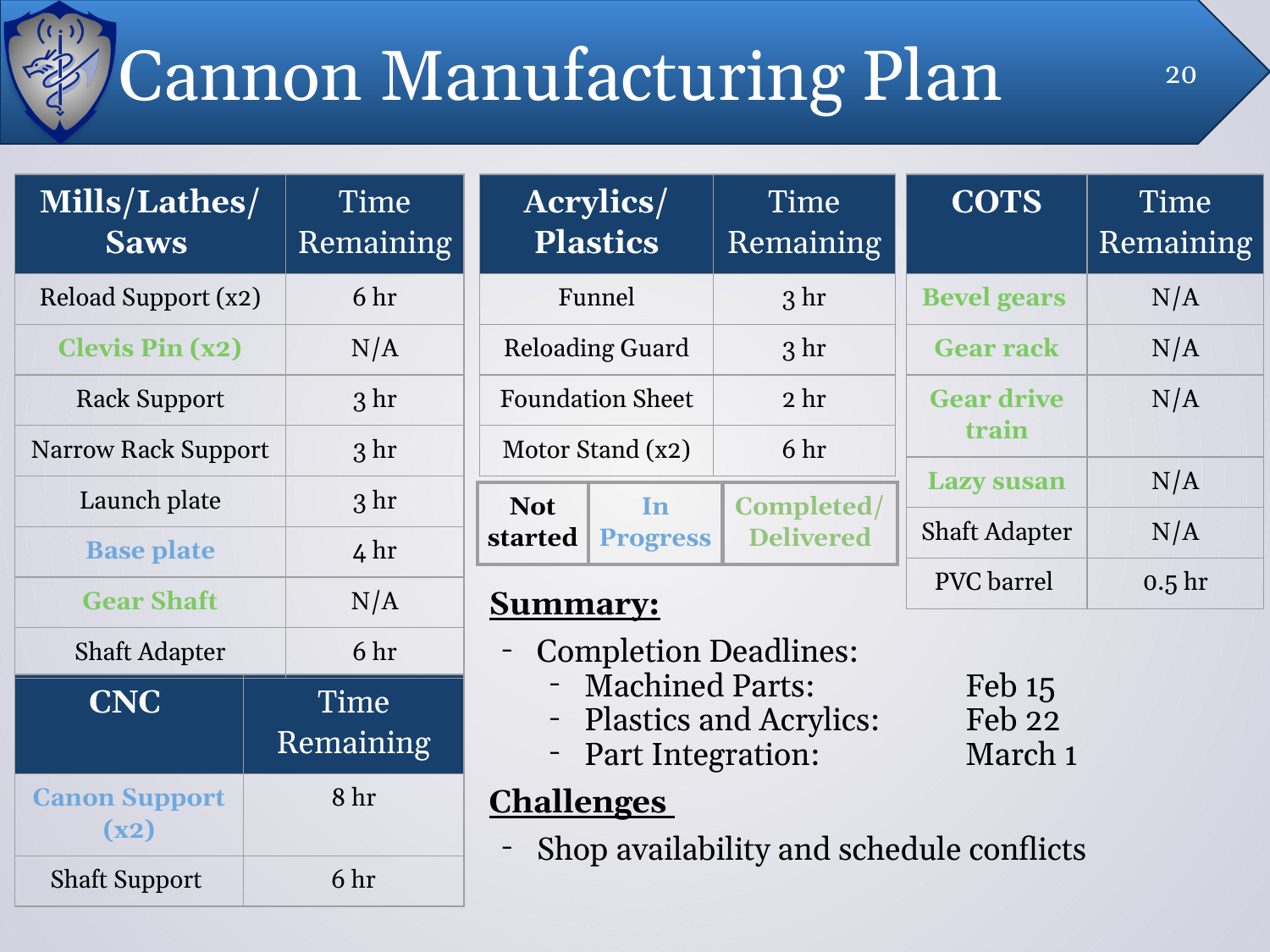

# Cannon Manufacturing Plan
20
| Mills/Lathes/ Saws | Time Remaining |
| --- | --- |
| Reload Support (x2) | 6 hr |
| Clevis Pin (x2) | N/A |
| Rack Support | 3 hr |
| Narrow Rack Support | 3 hr |
| Launch plate | 3 hr |
| Base plate | 4 hr |
| Gear Shaft | N/A |
| Shaft Adapter | 6 hr |
| Acrylics/ Plastics | Time Remaining |
| --- | --- |
| Funnel | 3 hr |
| Reloading Guard | 3 hr |
| Foundation Sheet | 2 hr |
| Motor Stand (x2) | 6 hr |
| COTS | Time Remaining |
| --- | --- |
| Bevel gears | N/A |
| Gear rack | N/A |
| Gear drive train | N/A |
| Lazy susan | N/A |
| Shaft Adapter | N/A |
| PVC barrel | 0.5 hr |
| Not started | In Progress | Completed/ Delivered |
| --- | --- | --- |
Summary:
Completion Deadlines:
Machined Parts:		Feb 15
Plastics and Acrylics:	Feb 22
Part Integration:		March 1
Challenges
Shop availability and schedule conflicts
| CNC | Time Remaining |
| --- | --- |
| Canon Support (x2) | 8 hr |
| Shaft Support | 6 hr |